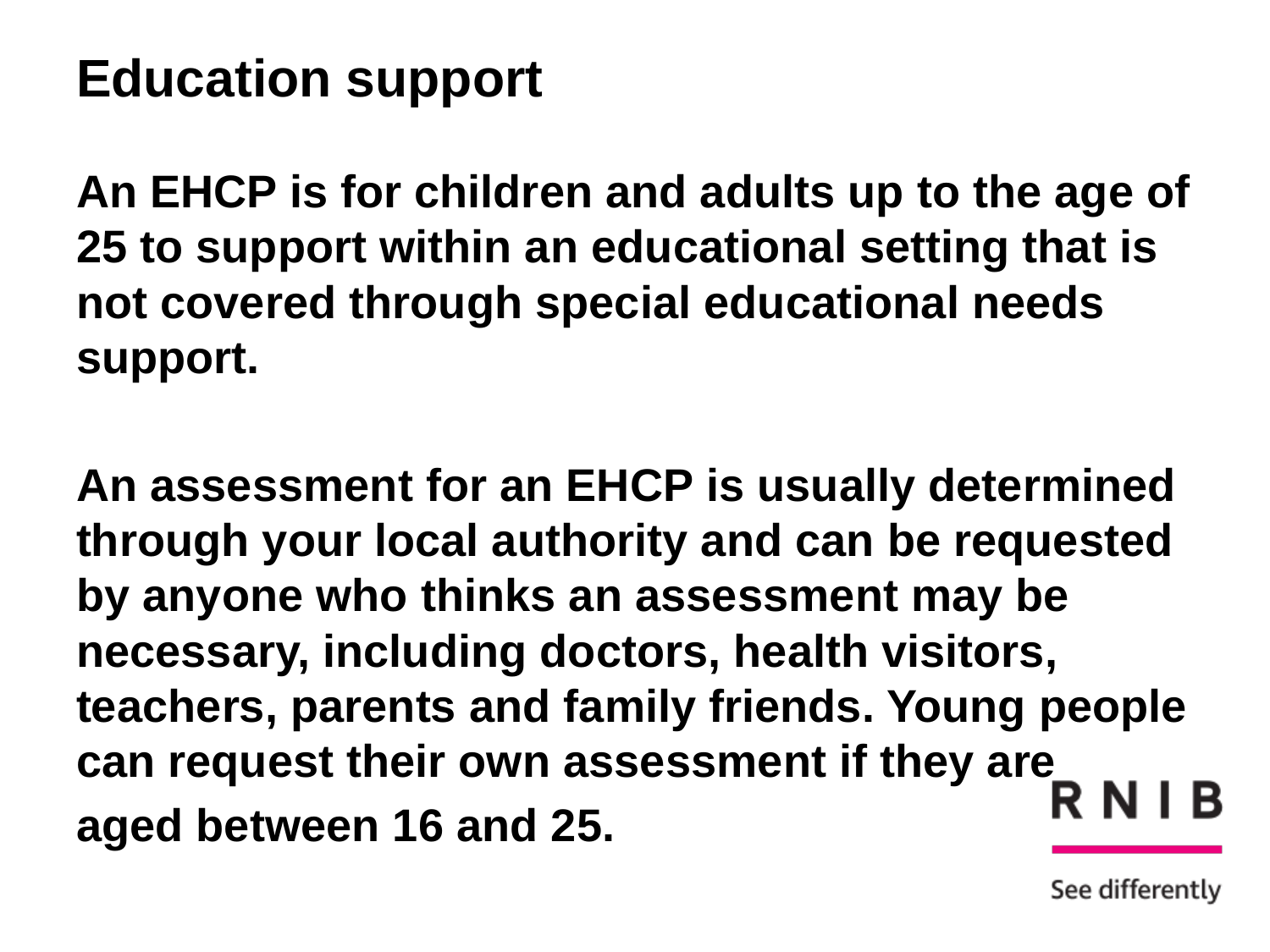

# Education support
An EHCP is for children and adults up to the age of 25 to support within an educational setting that is not covered through special educational needs support.

An assessment for an EHCP is usually determined through your local authority and can be requested by anyone who thinks an assessment may be necessary, including doctors, health visitors, teachers, parents and family friends. Young people can request their own assessment if they are
aged between 16 and 25.